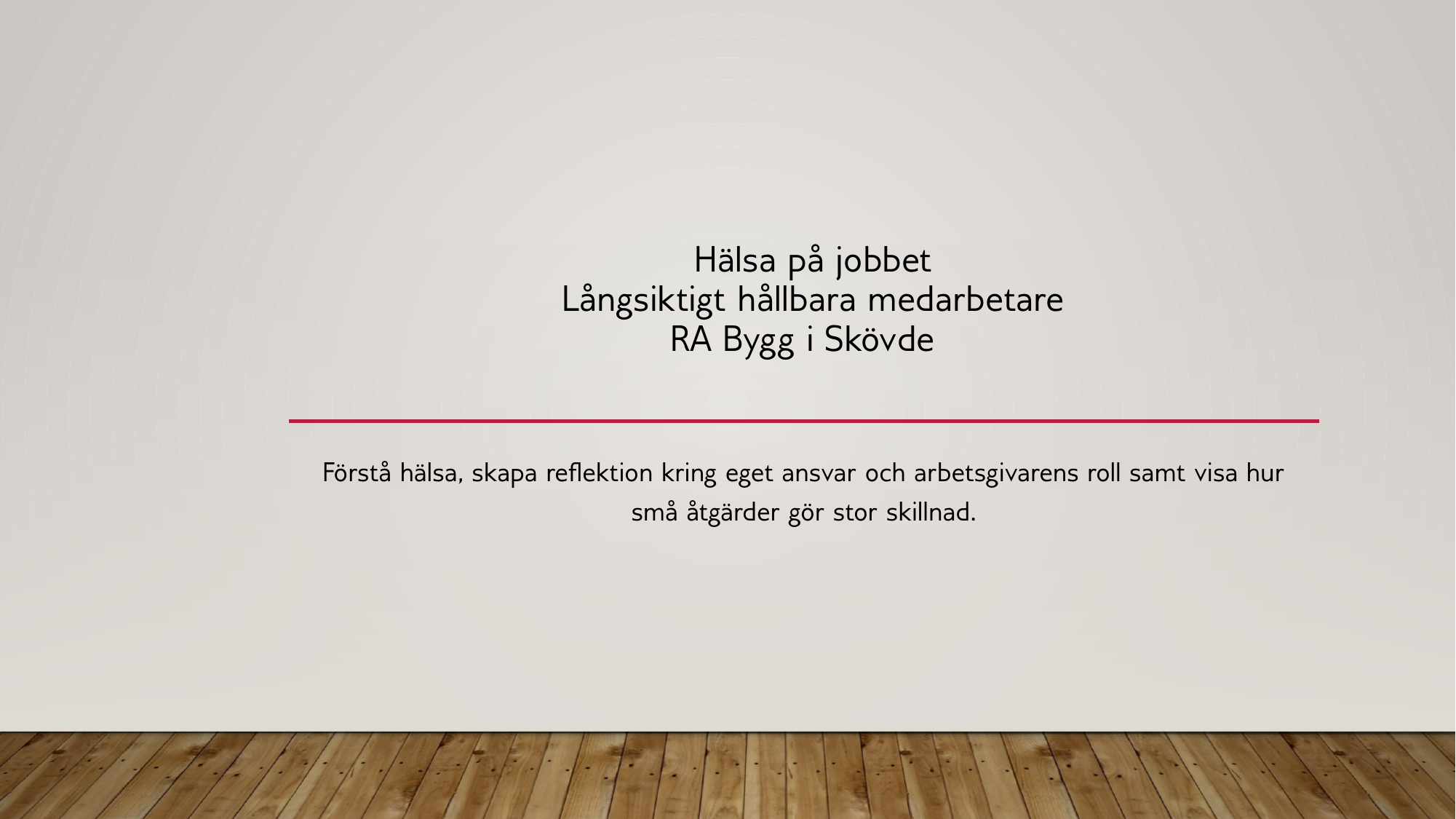

# Hälsa på jobbet Långsiktigt hållbara medarbetare RA Bygg i Skövde
Förstå hälsa, skapa reflektion kring eget ansvar och arbetsgivarens roll samt visa hur små åtgärder gör stor skillnad.